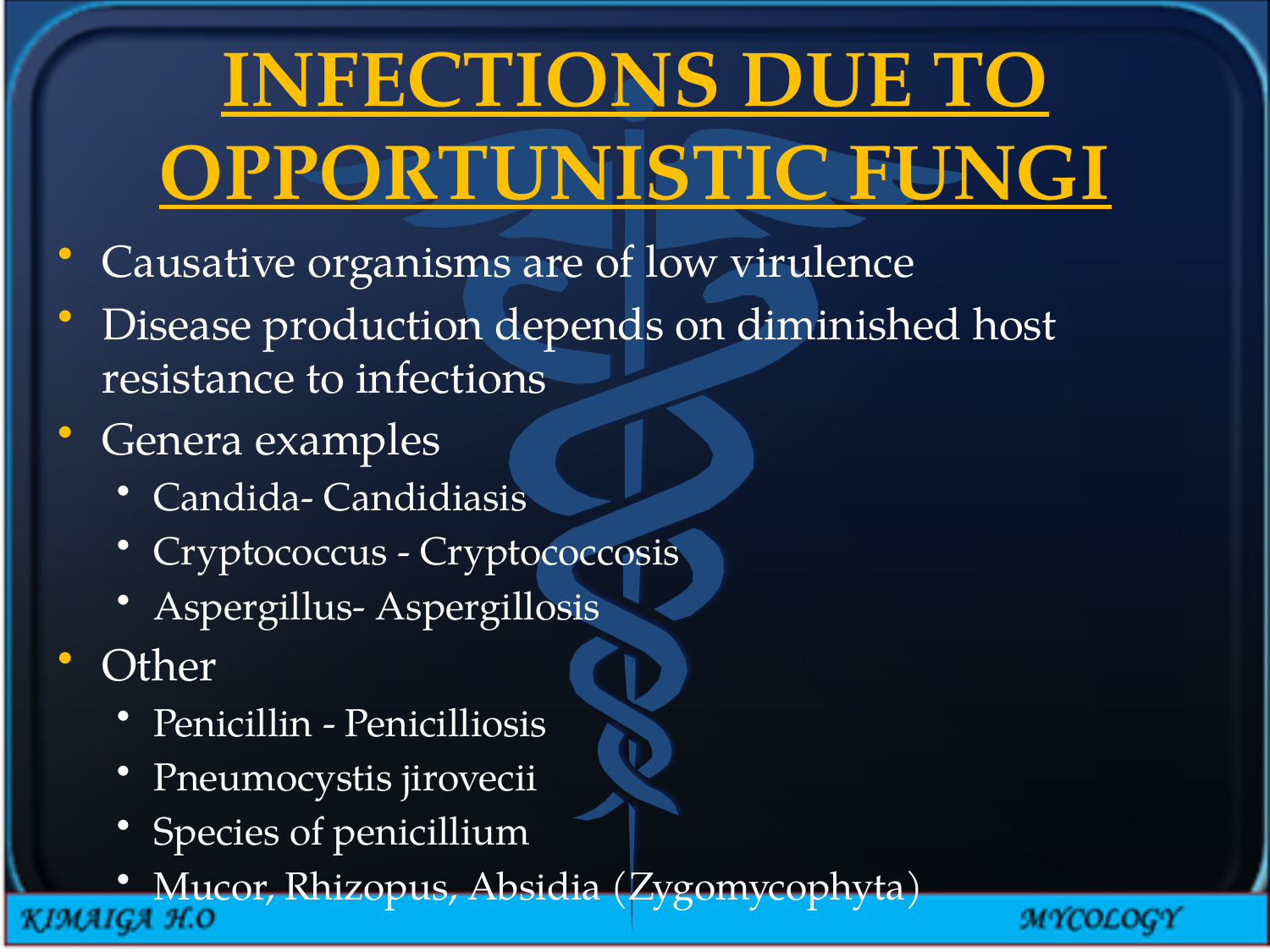

# INFECTIONS DUE TO OPPORTUNISTIC FUNGI
Causative organisms are of low virulence
Disease production depends on diminished host resistance to infections
Genera examples
Candida- Candidiasis
Cryptococcus - Cryptococcosis
Aspergillus- Aspergillosis
Other
Penicillin - Penicilliosis
Pneumocystis jirovecii
Species of penicillium
Mucor, Rhizopus, Absidia (Zygomycophyta)